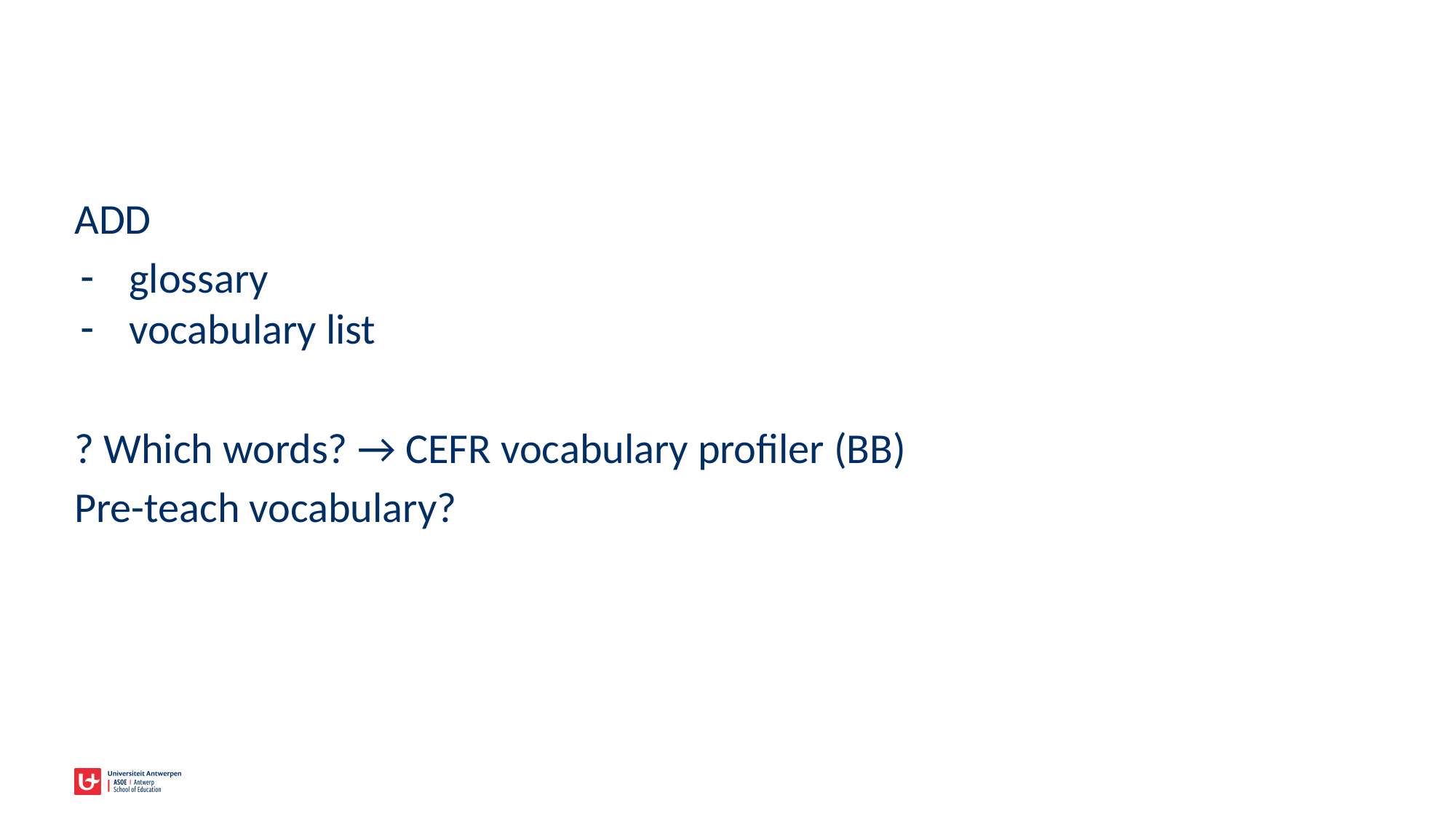

#
ADD
glossary
vocabulary list

? Which words? → CEFR vocabulary profiler (BB)
Pre-teach vocabulary?